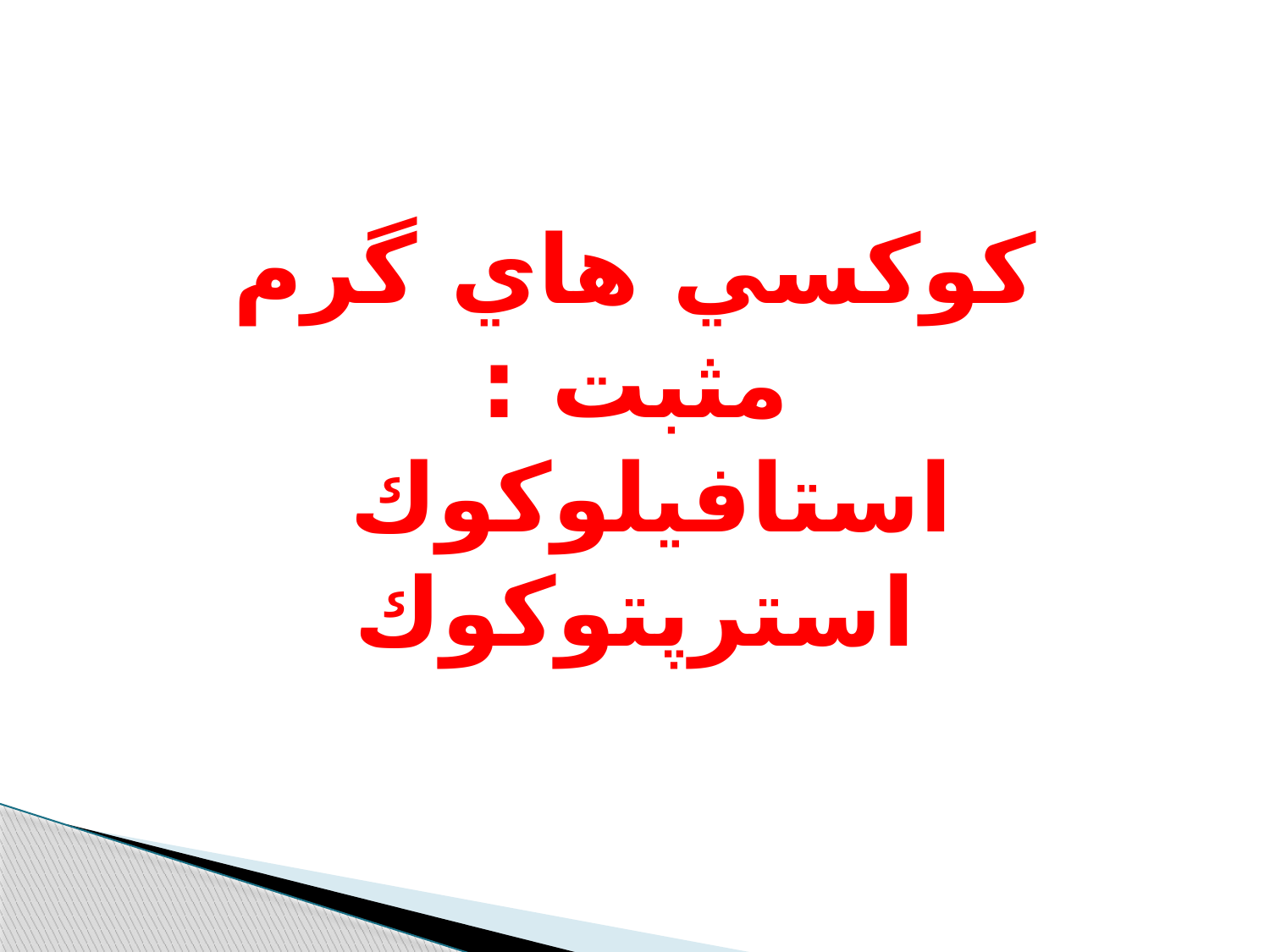

# كوكسي هاي گرم مثبت : استافيلوكوك استرپتوكوك